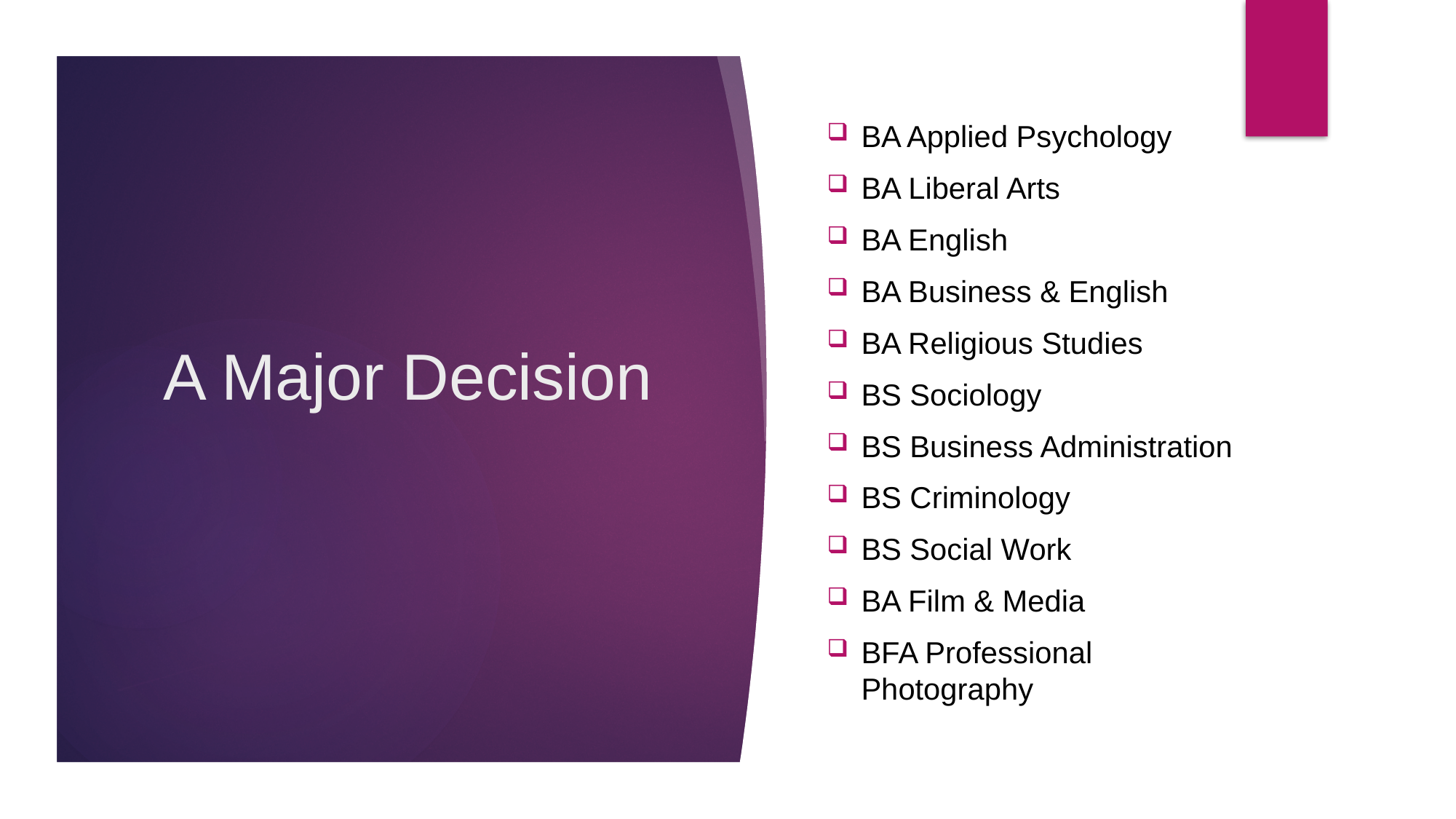

BA Applied Psychology
BA Liberal Arts
BA English
BA Business & English
BA Religious Studies
BS Sociology
BS Business Administration
BS Criminology
BS Social Work
BA Film & Media
BFA Professional Photography
# A Major Decision